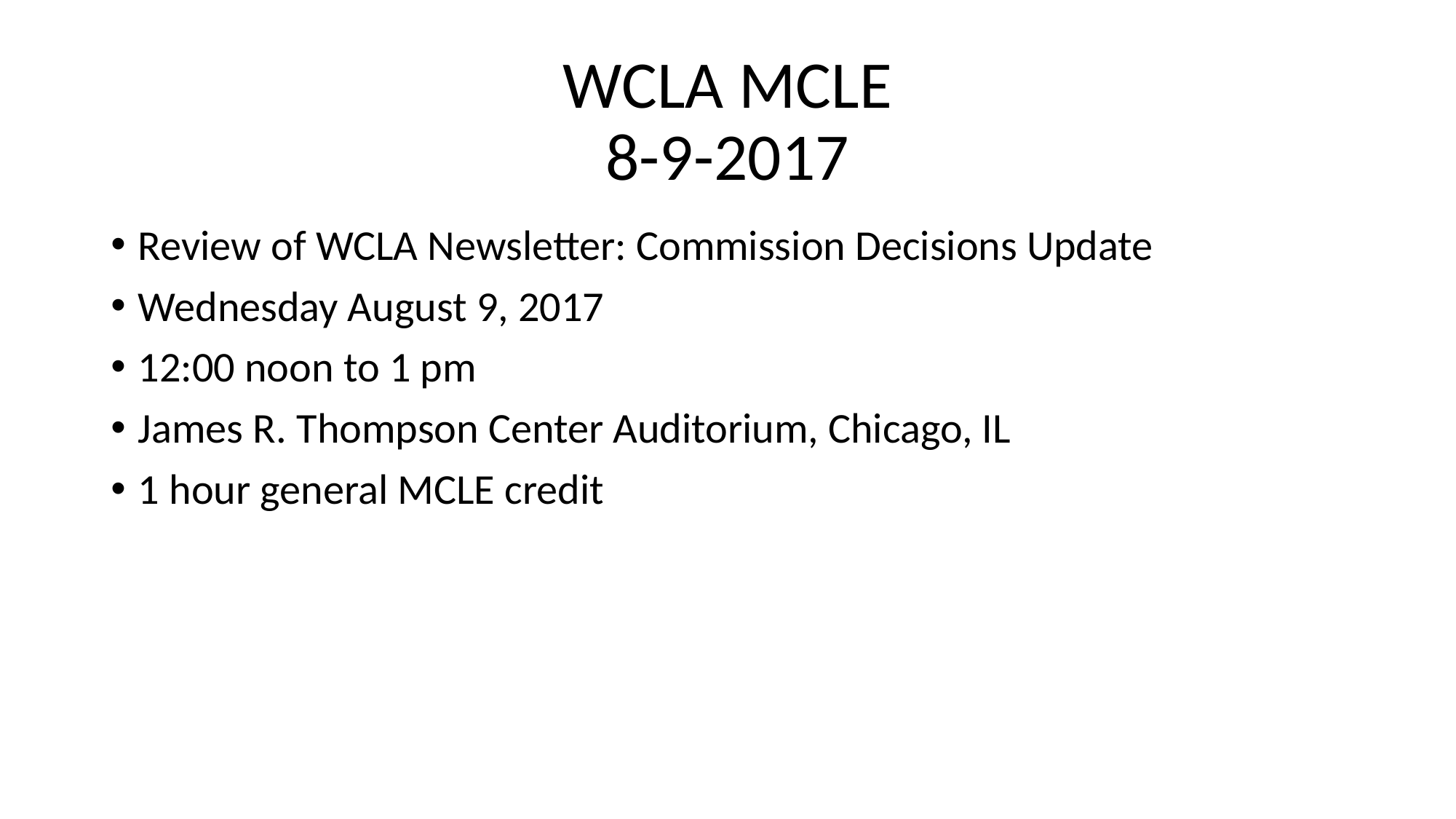

# WCLA MCLE 8-9-2017
Review of WCLA Newsletter: Commission Decisions Update
Wednesday August 9, 2017
12:00 noon to 1 pm
James R. Thompson Center Auditorium, Chicago, IL
1 hour general MCLE credit